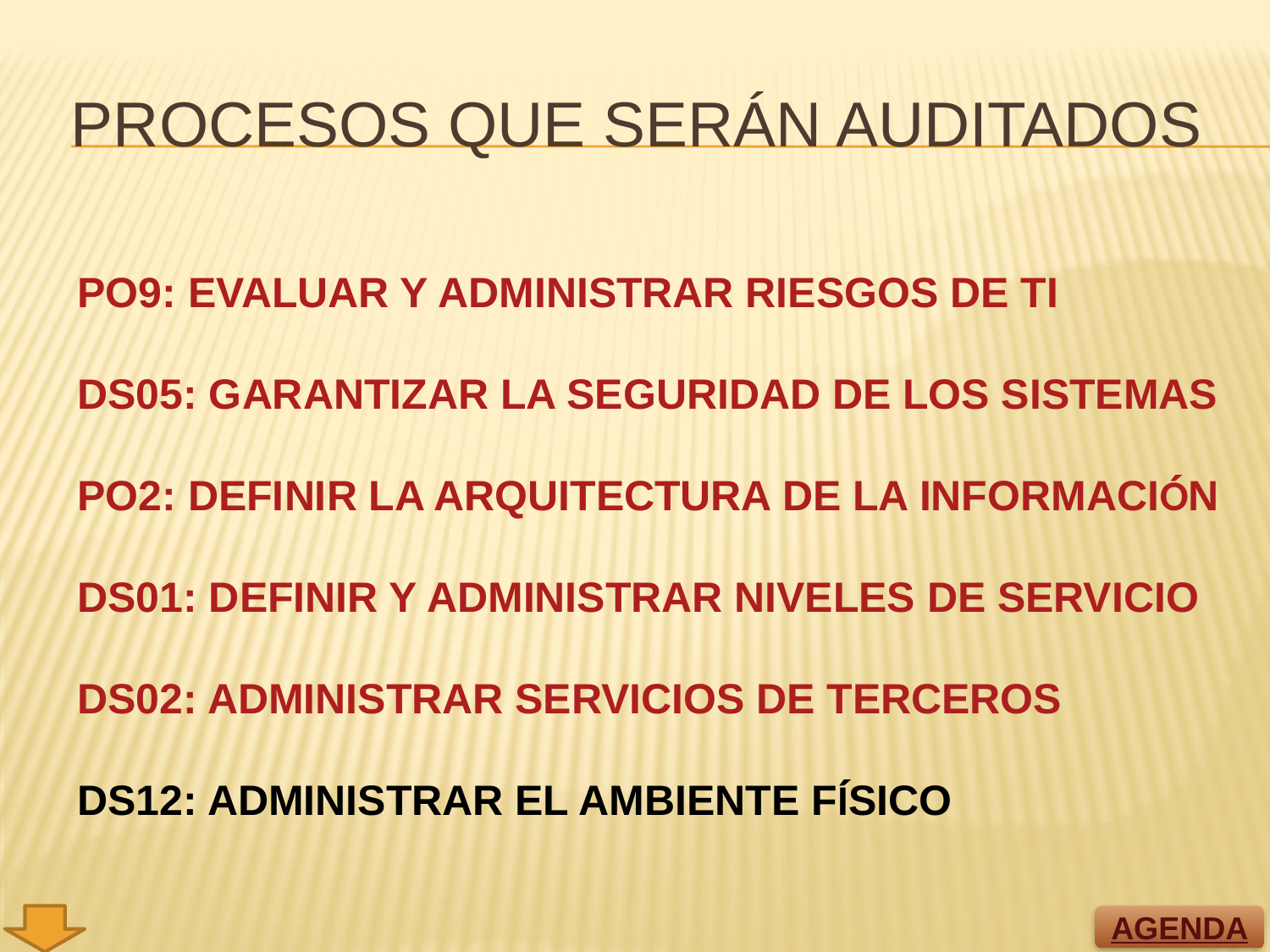

# Procesos que serán auditados
PO9: EVALUAR Y ADMINISTRAR RIESGOS DE TI

DS05: GARANTIZAR LA SEGURIDAD DE LOS SISTEMAS

PO2: DEFINIR LA ARQUITECTURA DE LA INFORMACIÓN

DS01: DEFINIR Y ADMINISTRAR NIVELES DE SERVICIO

DS02: ADMINISTRAR SERVICIOS DE TERCEROS

DS12: ADMINISTRAR EL AMBIENTE FÍSICO

AGENDA